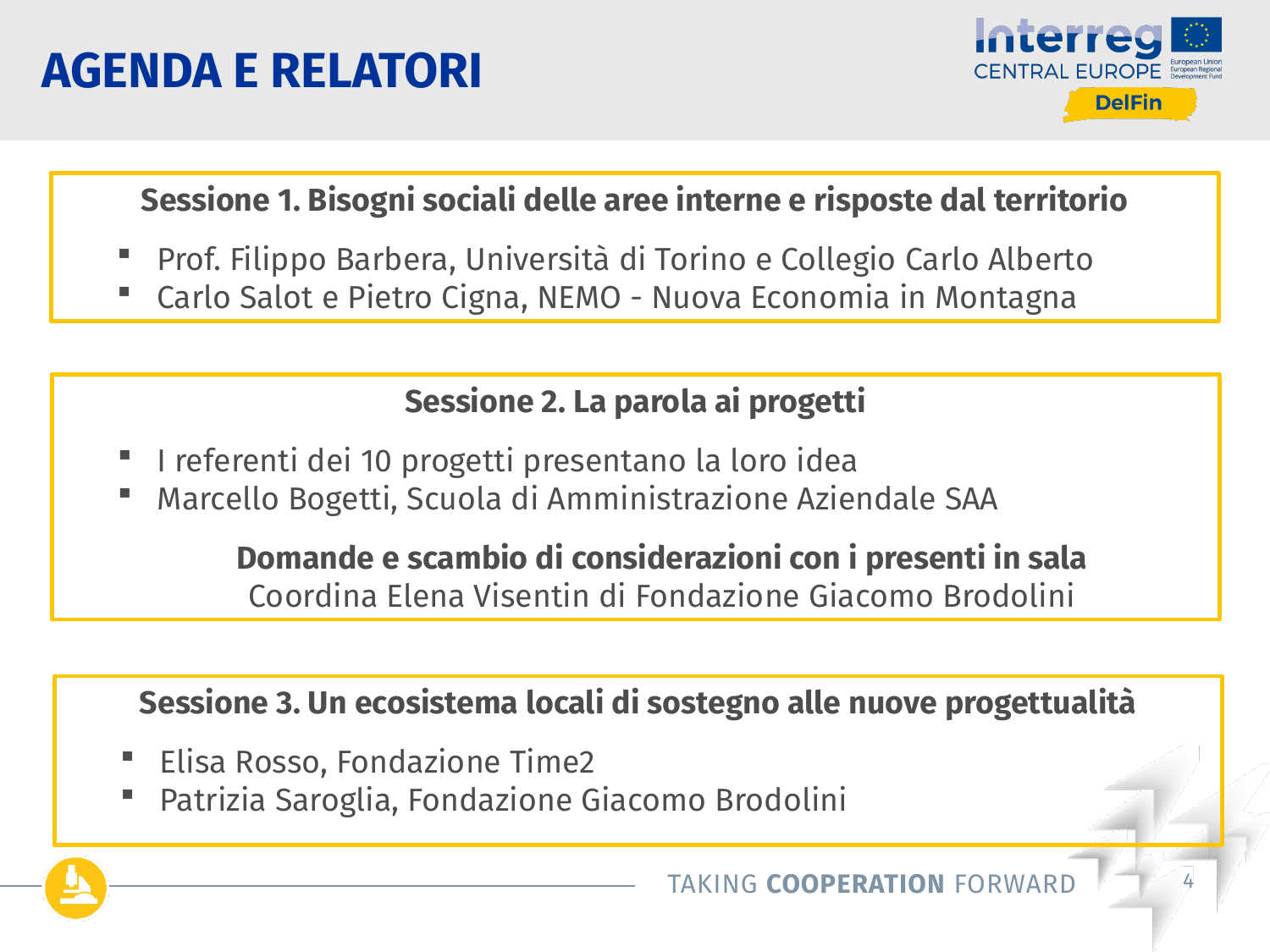

# AGENDA E RELATORI
Sessione 1. Bisogni sociali delle aree interne e risposte dal territorio

Prof. Filippo Barbera, Università di Torino e Collegio Carlo Alberto
Carlo Salot e Pietro Cigna, NEMO - Nuova Economia in Montagna
Sessione 2. La parola ai progetti

I referenti dei 10 progetti presentano la loro idea
Marcello Bogetti, Scuola di Amministrazione Aziendale SAA

Domande e scambio di considerazioni con i presenti in sala
Coordina Elena Visentin di Fondazione Giacomo Brodolini
Sessione 3. Un ecosistema locali di sostegno alle nuove progettualità

Elisa Rosso, Fondazione Time2
Patrizia Saroglia, Fondazione Giacomo Brodolini